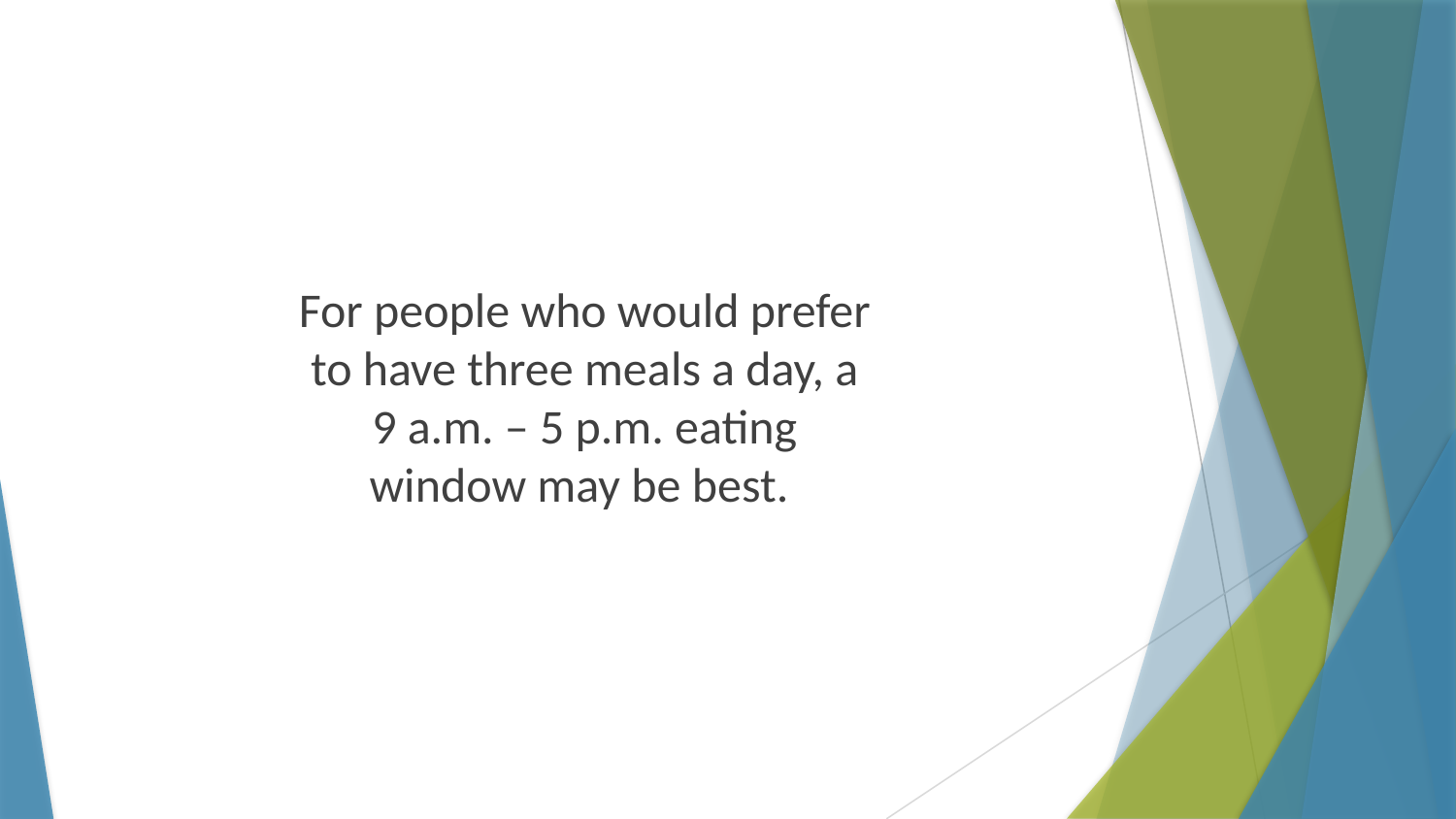

For people who would prefer to have three meals a day, a 9 a.m. – 5 p.m. eating window may be best.